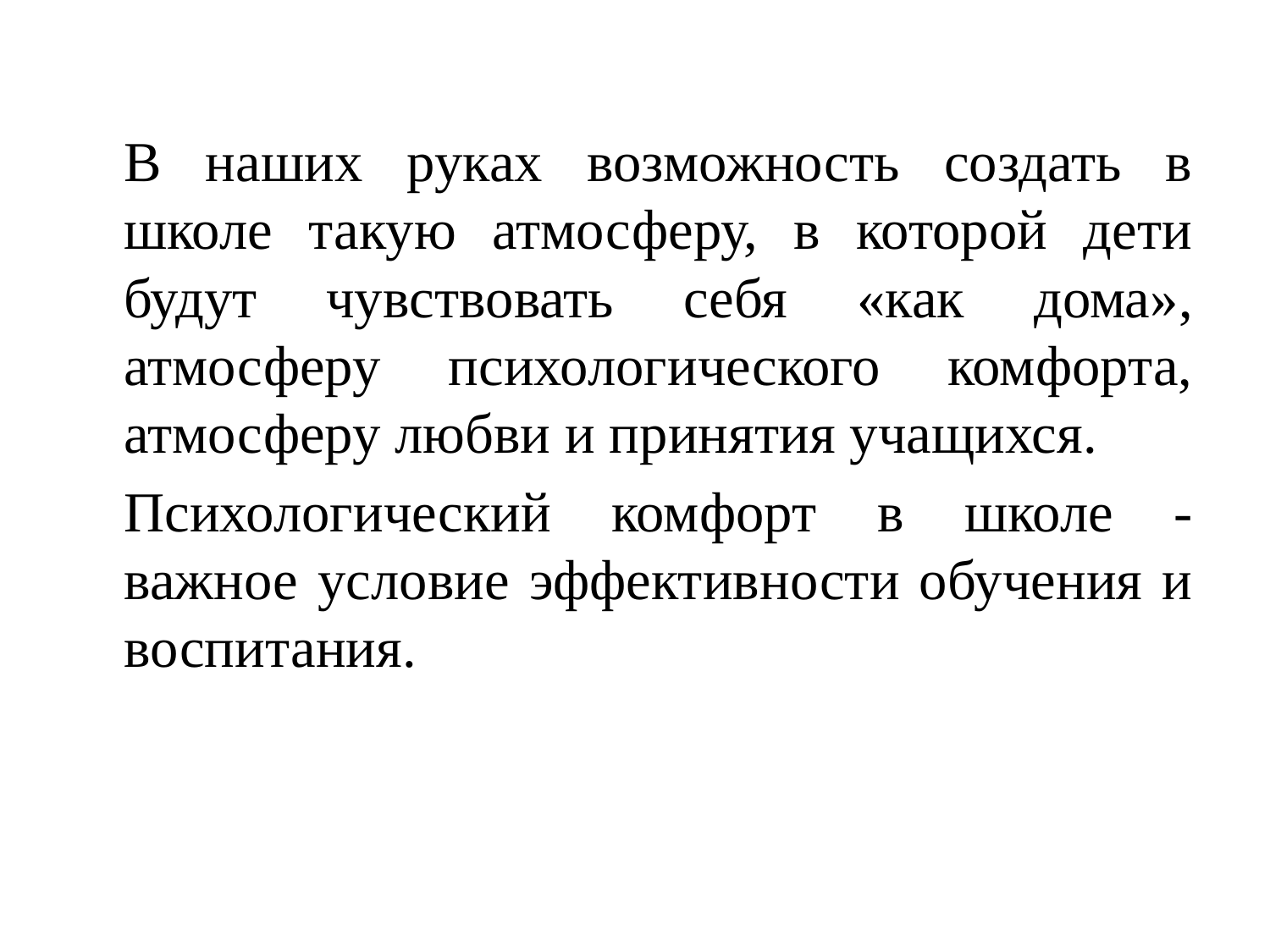

В наших руках возможность создать в школе такую атмосферу, в которой дети будут чувствовать себя «как дома», атмосферу психологического комфорта, атмосферу любви и принятия учащихся.
	Психологический комфорт в школе - важное условие эффективности обучения и воспитания.